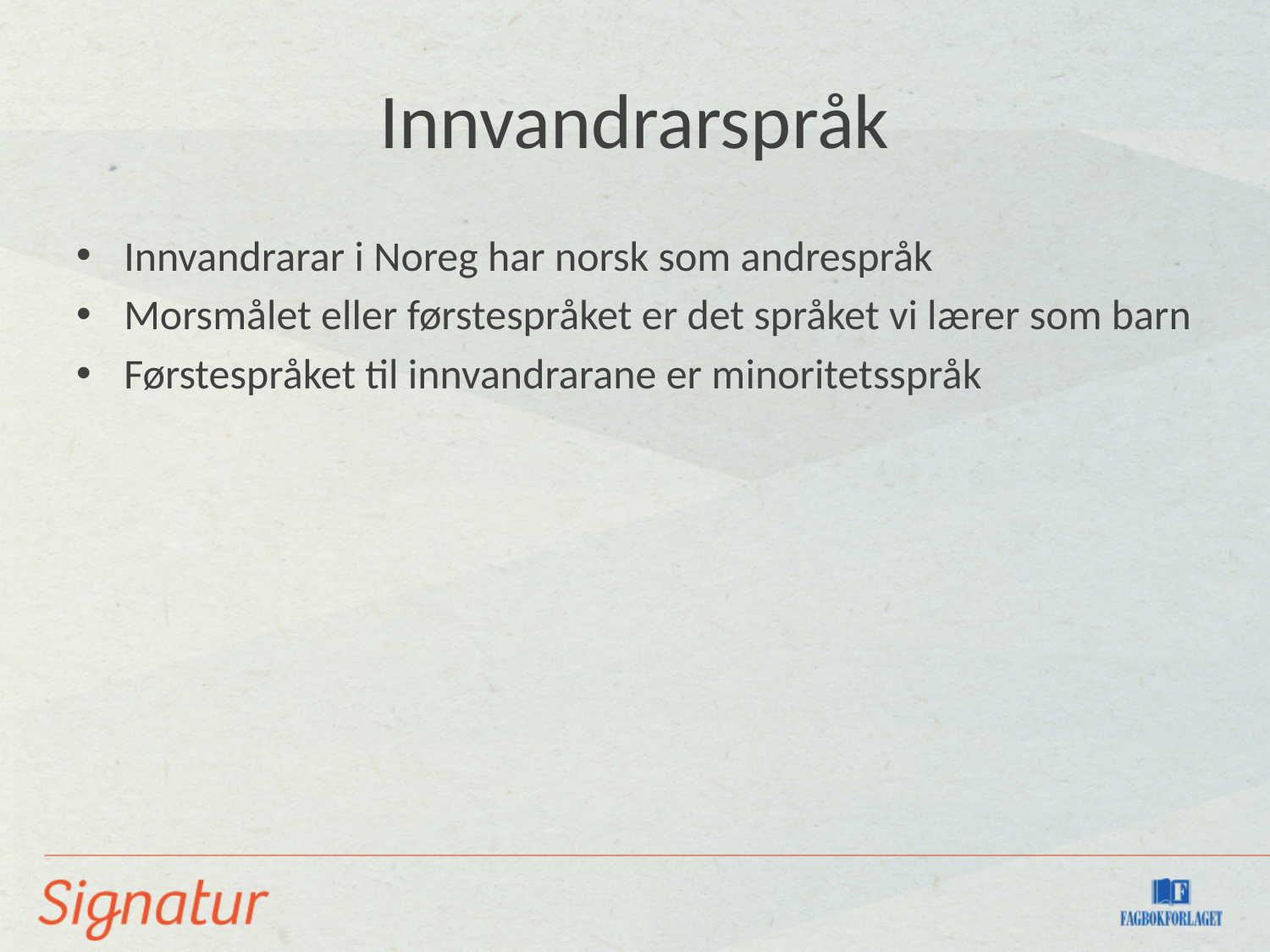

# Innvandrarspråk
Innvandrarar i Noreg har norsk som andrespråk
Morsmålet eller førstespråket er det språket vi lærer som barn
Førstespråket til innvandrarane er minoritetsspråk